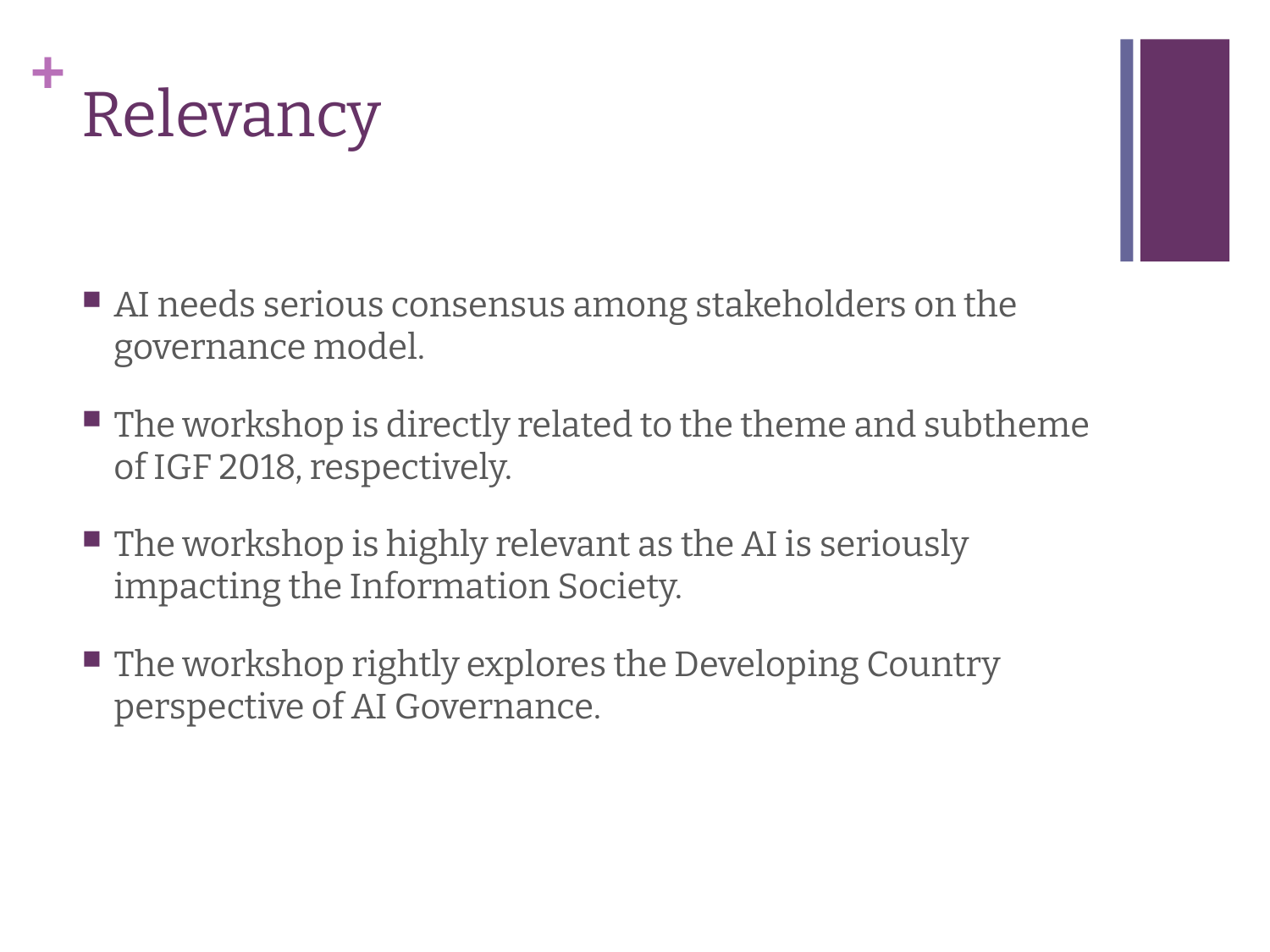

# Relevancy
AI needs serious consensus among stakeholders on the governance model.
The workshop is directly related to the theme and subtheme of IGF 2018, respectively.
The workshop is highly relevant as the AI is seriously impacting the Information Society.
The workshop rightly explores the Developing Country perspective of AI Governance.